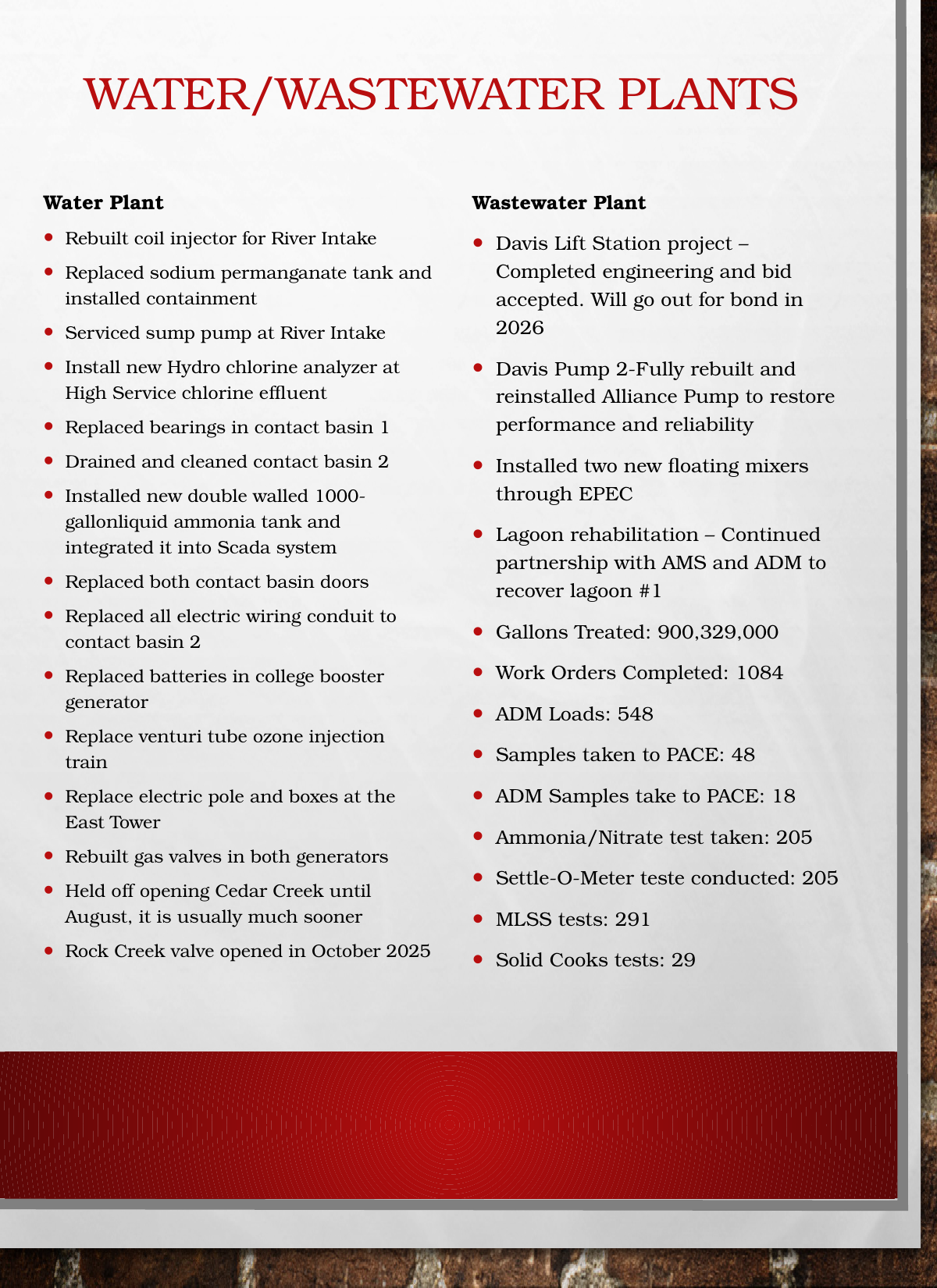

# Water/Wastewater plants
Water Plant
Rebuilt coil injector for River Intake
Replaced sodium permanganate tank and installed containment
Serviced sump pump at River Intake
Install new Hydro chlorine analyzer at High Service chlorine effluent
Replaced bearings in contact basin 1
Drained and cleaned contact basin 2
Installed new double walled 1000-gallonliquid ammonia tank and integrated it into Scada system
Replaced both contact basin doors
Replaced all electric wiring conduit to contact basin 2
Replaced batteries in college booster generator
Replace venturi tube ozone injection train
Replace electric pole and boxes at the East Tower
Rebuilt gas valves in both generators
Held off opening Cedar Creek until August, it is usually much sooner
Rock Creek valve opened in October 2025

Wastewater Plant
Davis Lift Station project – Completed engineering and bid accepted. Will go out for bond in 2026
Davis Pump 2-Fully rebuilt and reinstalled Alliance Pump to restore performance and reliability
Installed two new floating mixers through EPEC
Lagoon rehabilitation – Continued partnership with AMS and ADM to recover lagoon #1
Gallons Treated: 900,329,000
Work Orders Completed: 1084
ADM Loads: 548
Samples taken to PACE: 48
ADM Samples take to PACE: 18
Ammonia/Nitrate test taken: 205
Settle-O-Meter teste conducted: 205
MLSS tests: 291
Solid Cooks tests: 29